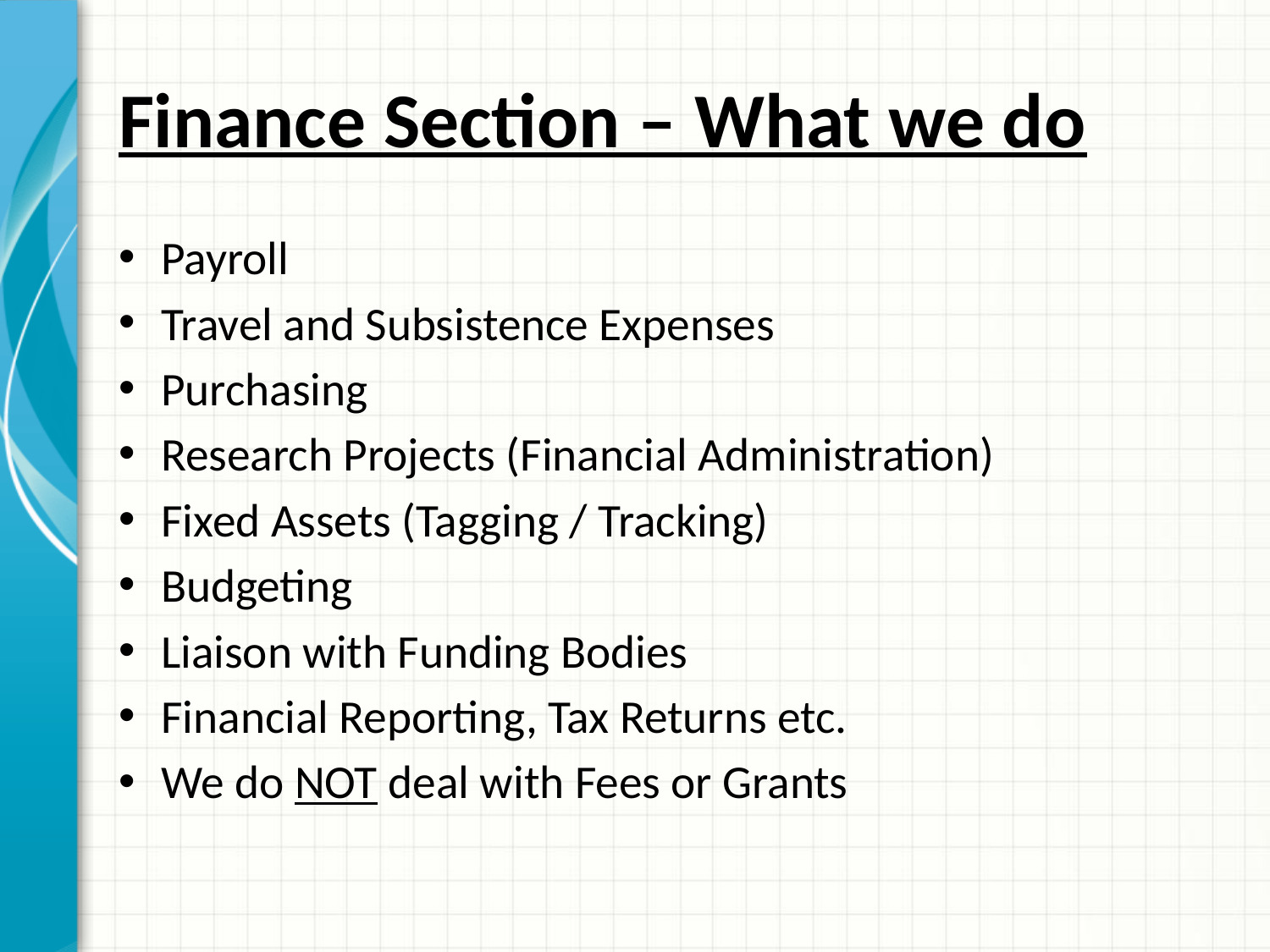

# Finance Section – What we do
Payroll
Travel and Subsistence Expenses
Purchasing
Research Projects (Financial Administration)
Fixed Assets (Tagging / Tracking)
Budgeting
Liaison with Funding Bodies
Financial Reporting, Tax Returns etc.
We do NOT deal with Fees or Grants